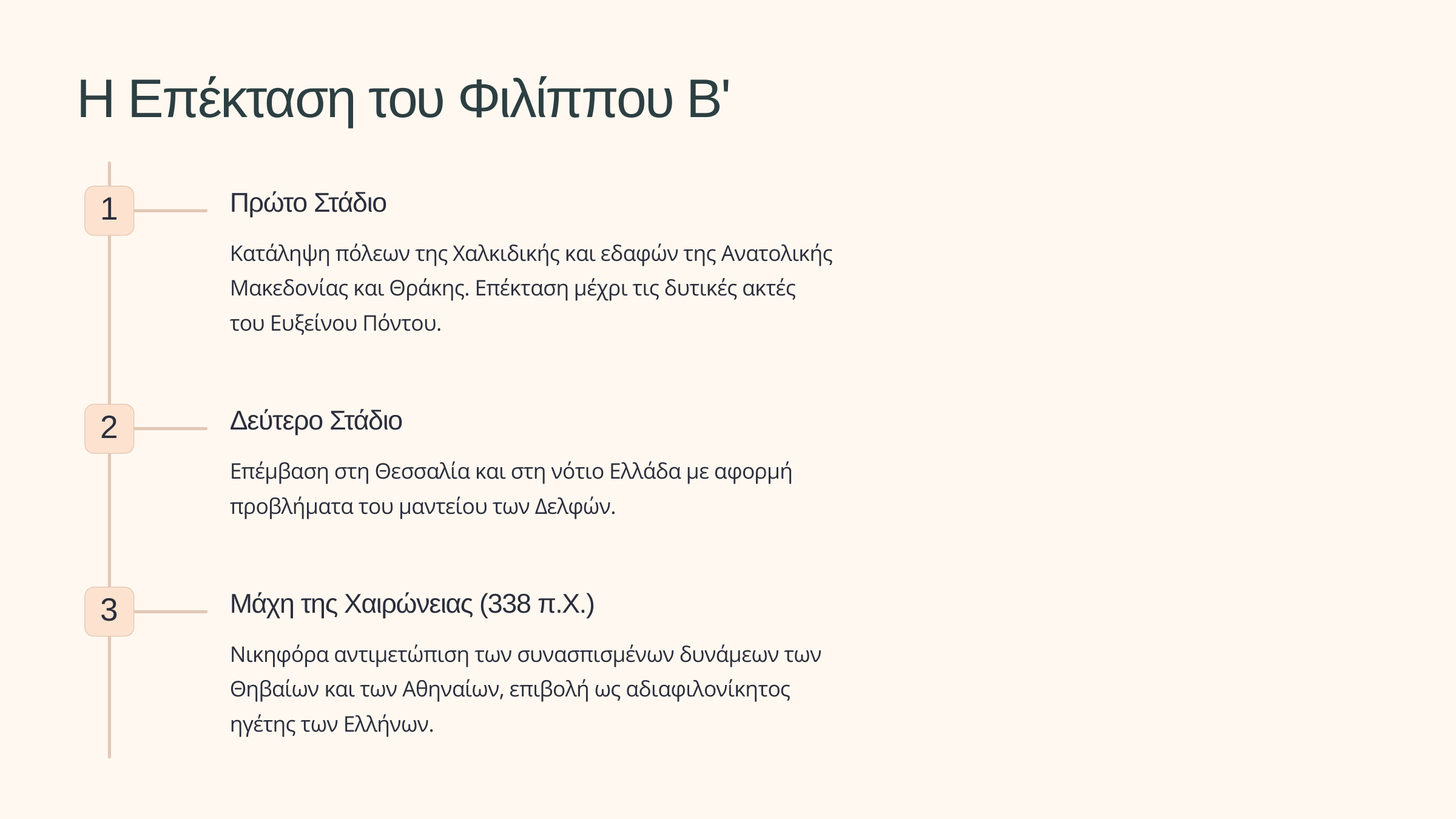

Η Επέκταση του Φιλίππου Β'

Πρώτο Στάδιο

1

Κατάληψη πόλεων της Χαλκιδικής και εδαφών της Ανατολικής Μακεδονίας και Θράκης. Επέκταση μέχρι τις δυτικές ακτές του Ευξείνου Πόντου.
Δεύτερο Στάδιο

2

Επέμβαση στη Θεσσαλία και στη νότιο Ελλάδα με αφορμή προβλήματα του μαντείου των Δελφών.
Μάχη της Χαιρώνειας (338 π.Χ.)

3

Νικηφόρα αντιμετώπιση των συνασπισμένων δυνάμεων των Θηβαίων και των Αθηναίων, επιβολή ως αδιαφιλονίκητος ηγέτης των Ελλήνων.